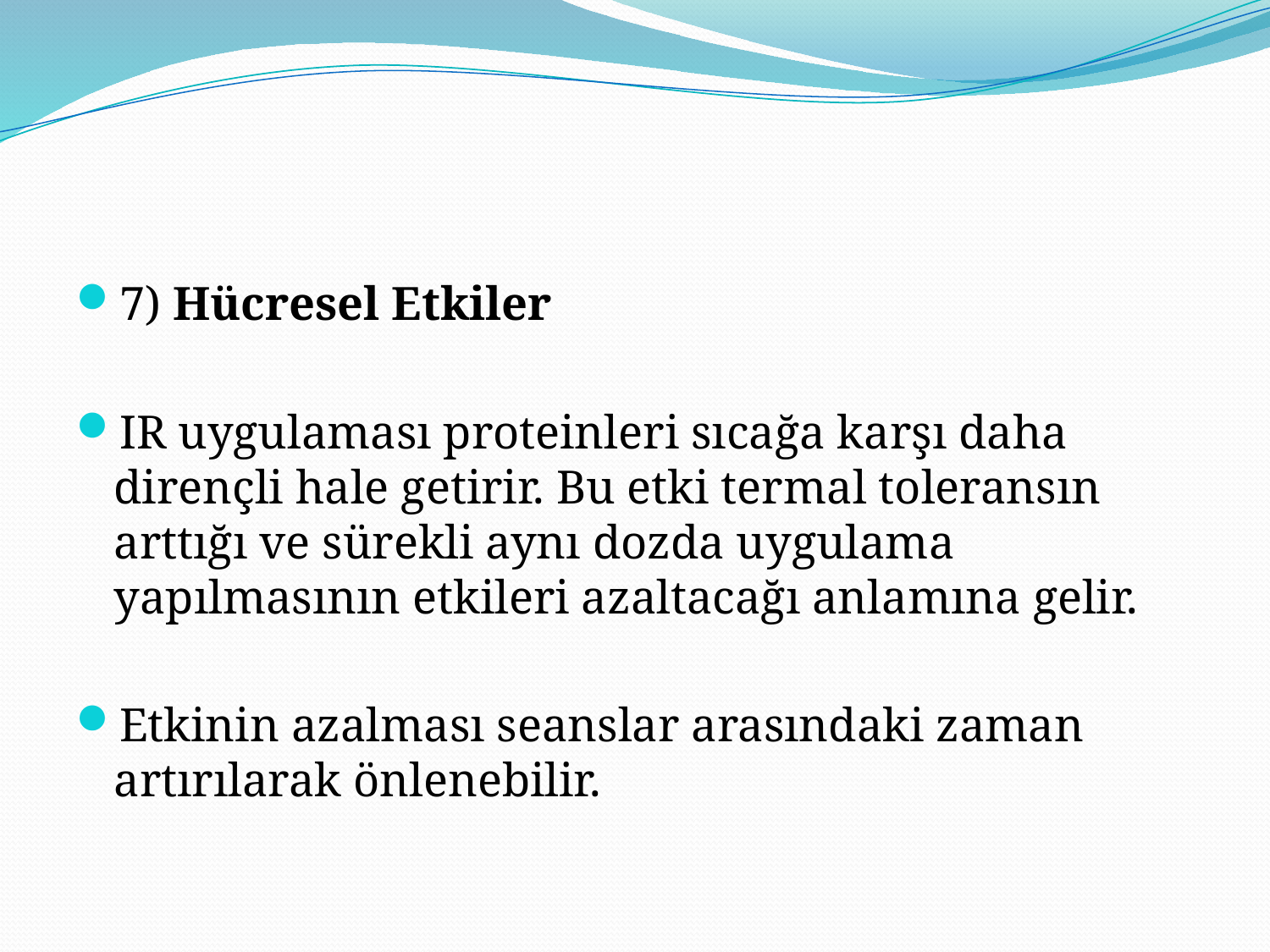

#
7) Hücresel Etkiler

IR uygulaması proteinleri sıcağa karşı daha dirençli hale getirir. Bu etki termal toleransın arttığı ve sürekli aynı dozda uygulama yapılmasının etkileri azaltacağı anlamına gelir.

Etkinin azalması seanslar arasındaki zaman artırılarak önlenebilir.